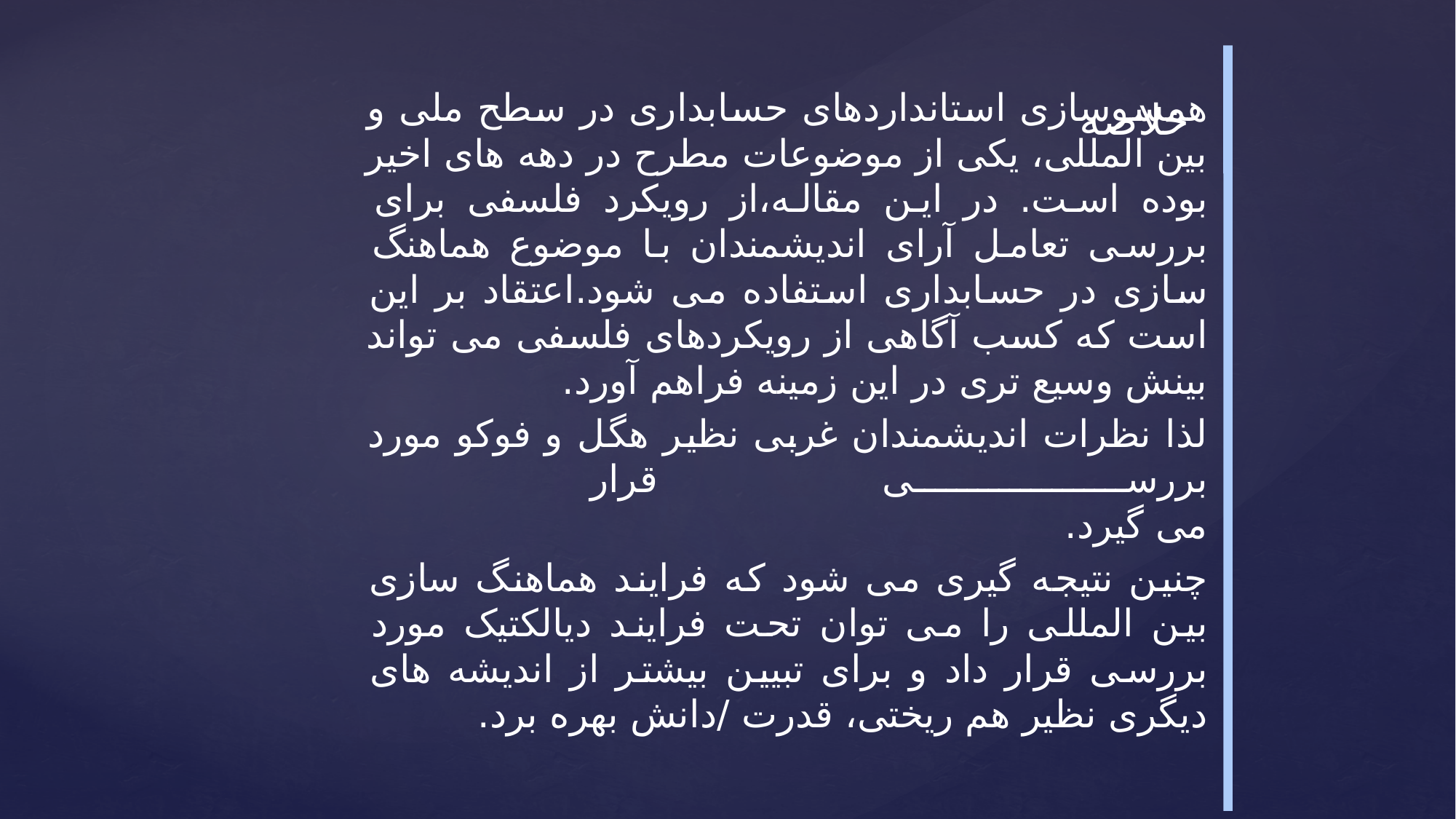

# خلاصه

همسوسازی استانداردهای حسابداری در سطح ملی و بین المللی، یکی از موضوعات مطرح در دهه های اخیر بوده است. در این مقاله،از رویکرد فلسفی برای بررسی تعامل آرای اندیشمندان با موضوع هماهنگ سازی در حسابداری استفاده می شود.اعتقاد بر این است که کسب آگاهی از رویکردهای فلسفی می تواند بینش وسیع تری در این زمینه فراهم آورد.
لذا نظرات اندیشمندان غربی نظیر هگل و فوکو مورد بررسی قرار
می گیرد.
چنین نتیجه گیری می شود که فرایند هماهنگ سازی بین المللی را می توان تحت فرایند دیالکتیک مورد بررسی قرار داد و برای تبیین بیشتر از اندیشه های دیگری نظیر هم ریختی، قدرت /دانش بهره برد.